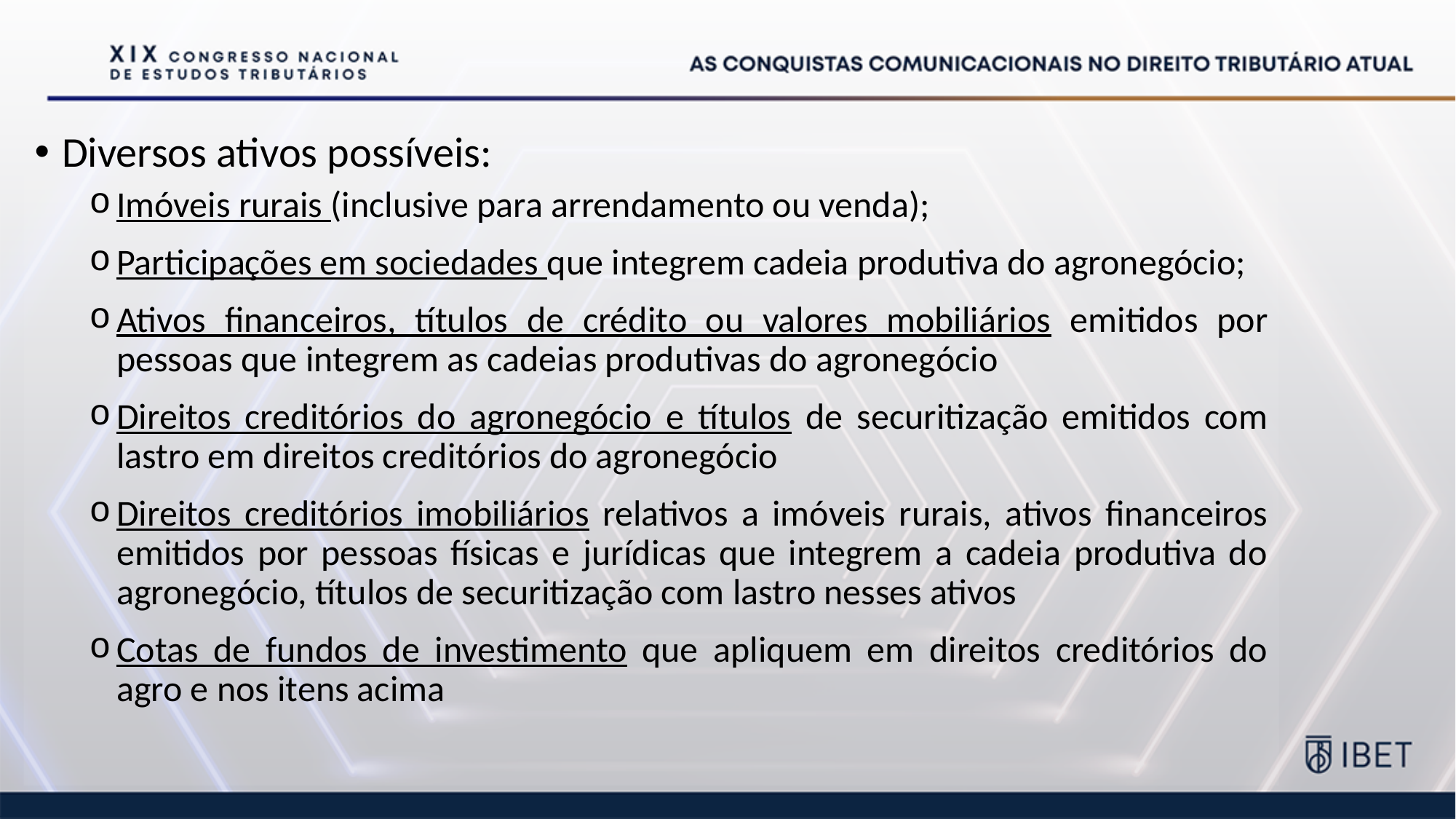

Diversos ativos possíveis:
Imóveis rurais (inclusive para arrendamento ou venda);
Participações em sociedades que integrem cadeia produtiva do agronegócio;
Ativos financeiros, títulos de crédito ou valores mobiliários emitidos por pessoas que integrem as cadeias produtivas do agronegócio
Direitos creditórios do agronegócio e títulos de securitização emitidos com lastro em direitos creditórios do agronegócio
Direitos creditórios imobiliários relativos a imóveis rurais, ativos financeiros emitidos por pessoas físicas e jurídicas que integrem a cadeia produtiva do agronegócio, títulos de securitização com lastro nesses ativos
Cotas de fundos de investimento que apliquem em direitos creditórios do agro e nos itens acima